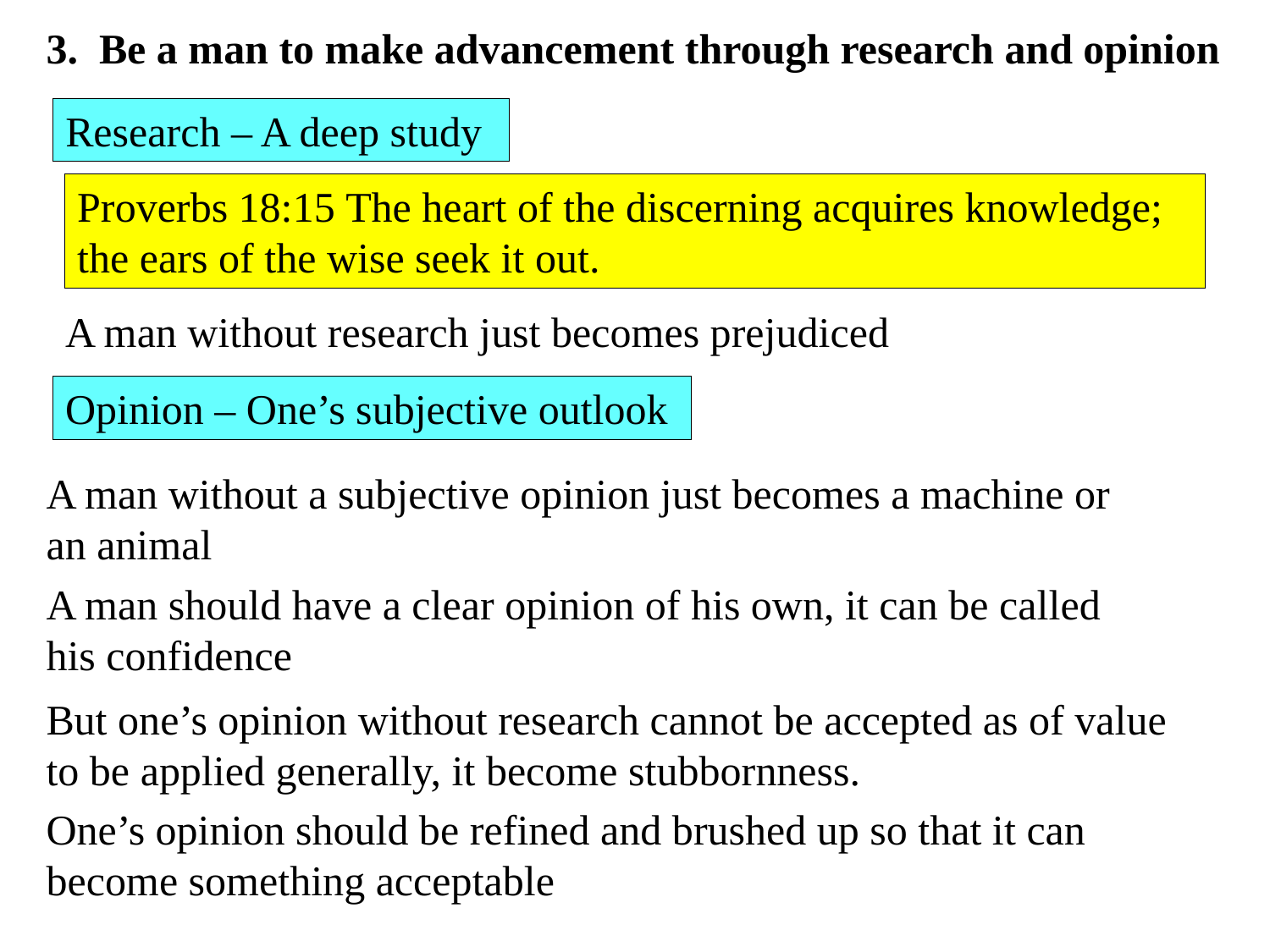

3.  Be a man to make advancement through research and opinion
Research – A deep study
Proverbs 18:15 The heart of the discerning acquires knowledge; the ears of the wise seek it out.
A man without research just becomes prejudiced
Opinion – One’s subjective outlook
A man without a subjective opinion just becomes a machine or an animal
A man should have a clear opinion of his own, it can be called his confidence
But one’s opinion without research cannot be accepted as of value to be applied generally, it become stubbornness.
One’s opinion should be refined and brushed up so that it can become something acceptable